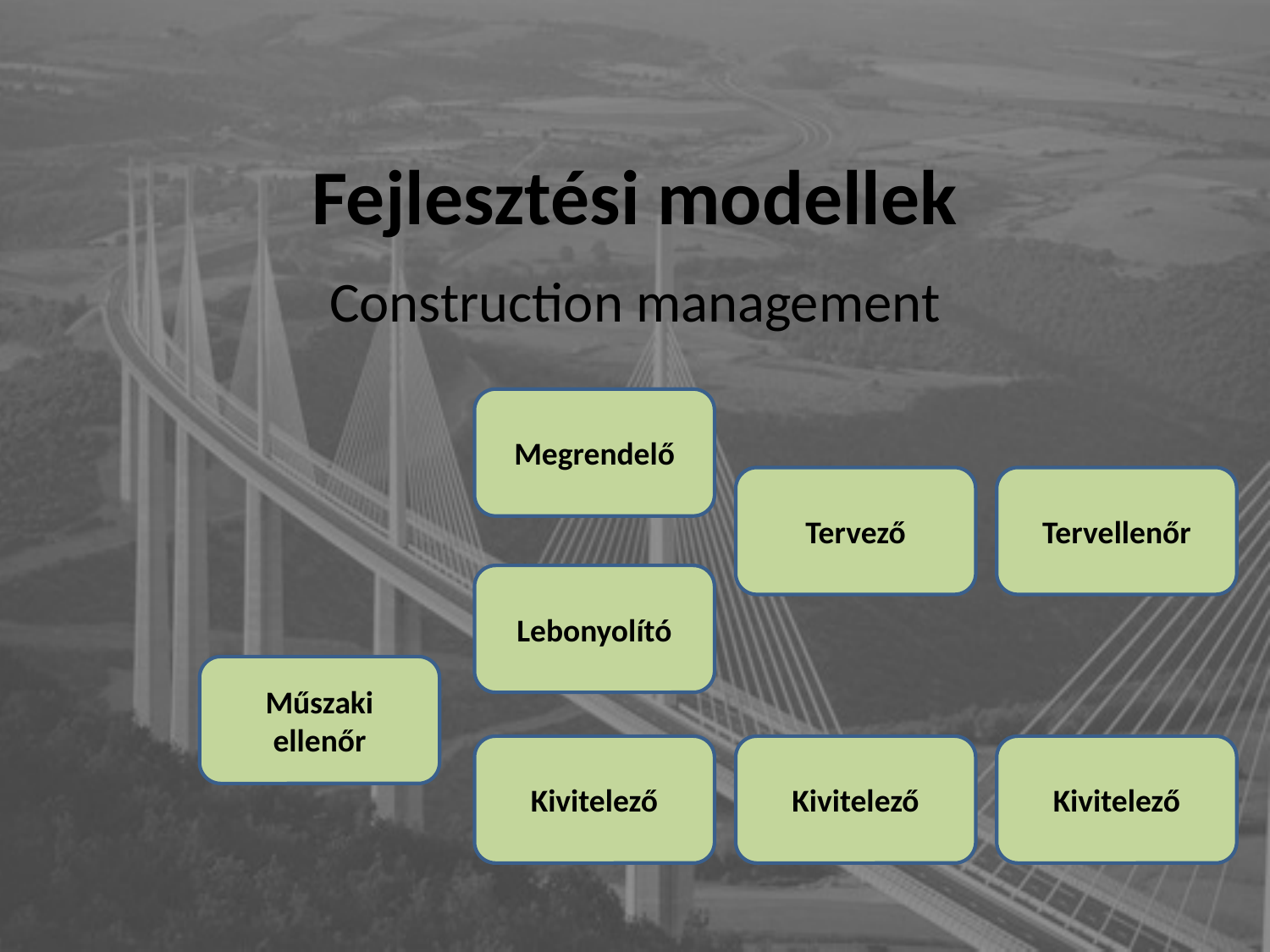

# Fejlesztési modellek
Construction management
Megrendelő
Tervező
Tervellenőr
Lebonyolító
Műszaki ellenőr
Kivitelező
Kivitelező
Kivitelező